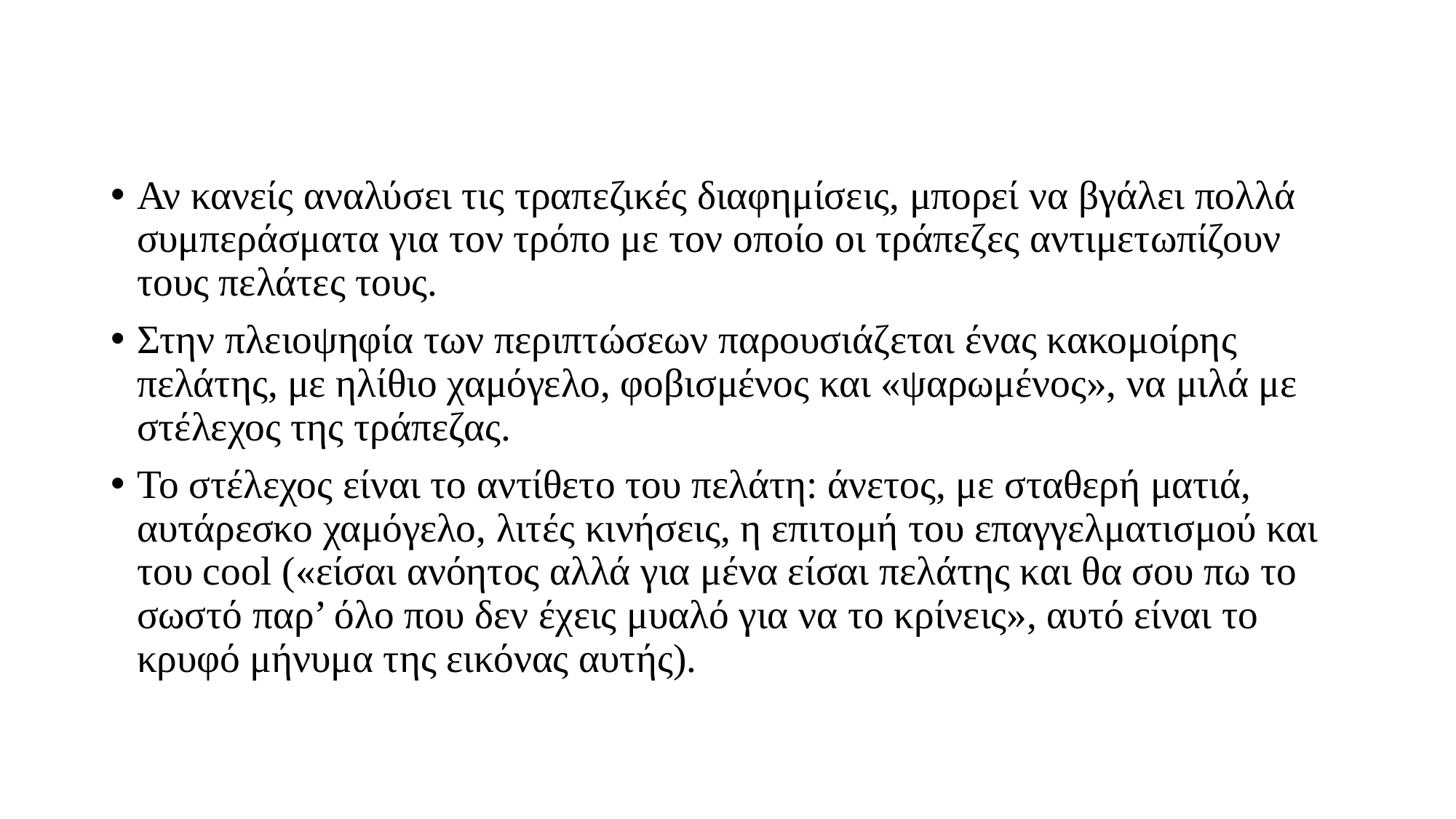

Αν κανείς αναλύσει τις τραπεζικές διαφημίσεις, μπορεί να βγάλει πολλά συμπεράσματα για τον τρόπο με τον οποίο οι τράπεζες αντιμετωπίζουν τους πελάτες τους.
Στην πλειοψηφία των περιπτώσεων παρουσιάζεται ένας κακομοίρης πελάτης, με ηλίθιο χαμόγελο, φοβισμένος και «ψαρωμένος», να μιλά με στέλεχος της τράπεζας.
Το στέλεχος είναι το αντίθετο του πελάτη: άνετος, με σταθερή ματιά, αυτάρεσκο χαμόγελο, λιτές κινήσεις, η επιτομή του επαγγελματισμού και του cool («είσαι ανόητος αλλά για μένα είσαι πελάτης και θα σου πω το σωστό παρ’ όλο που δεν έχεις μυαλό για να το κρίνεις», αυτό είναι το κρυφό μήνυμα της εικόνας αυτής).